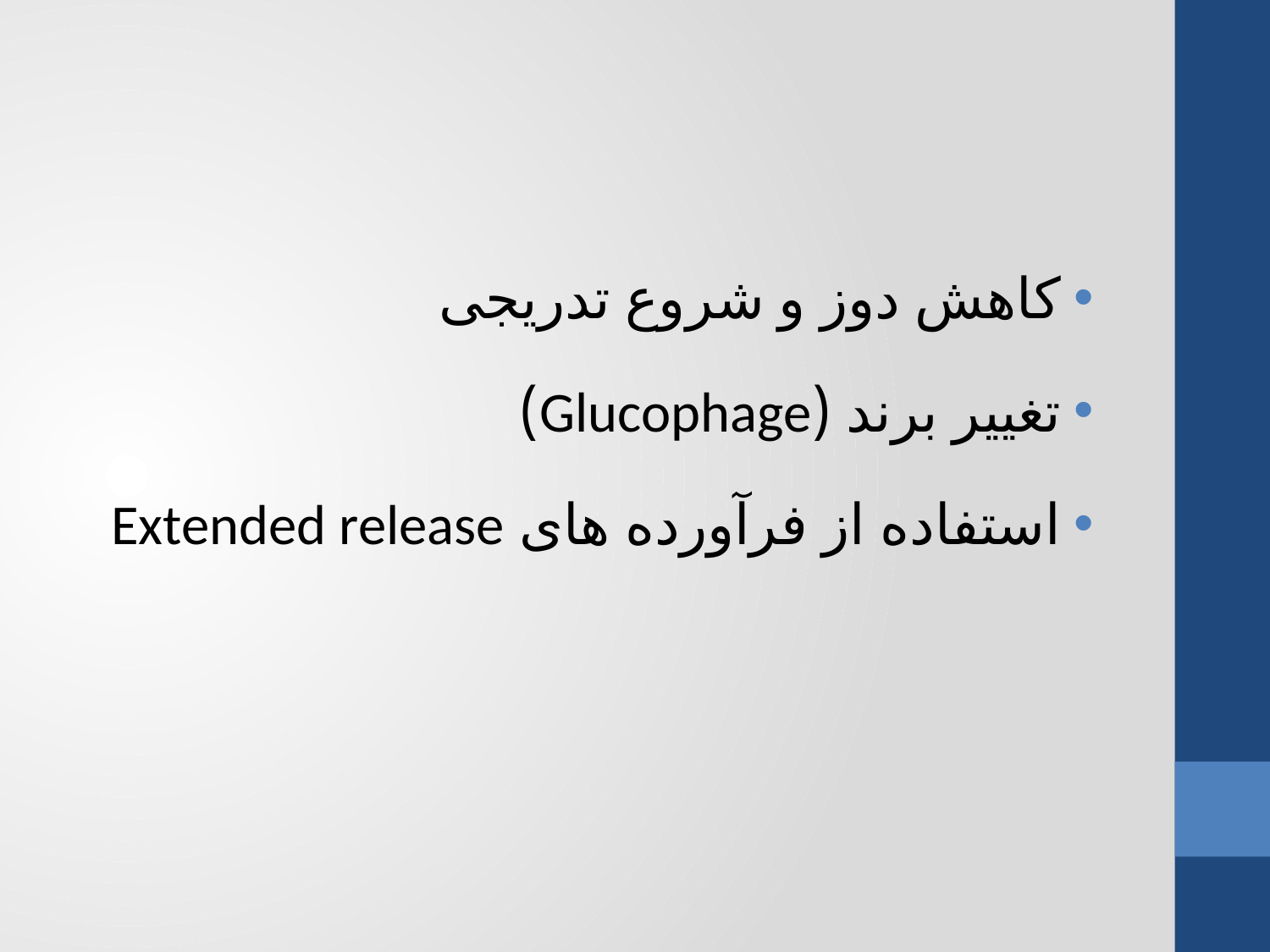

#
کاهش دوز و شروع تدریجی
تغییر برند (Glucophage)
استفاده از فرآورده های Extended release